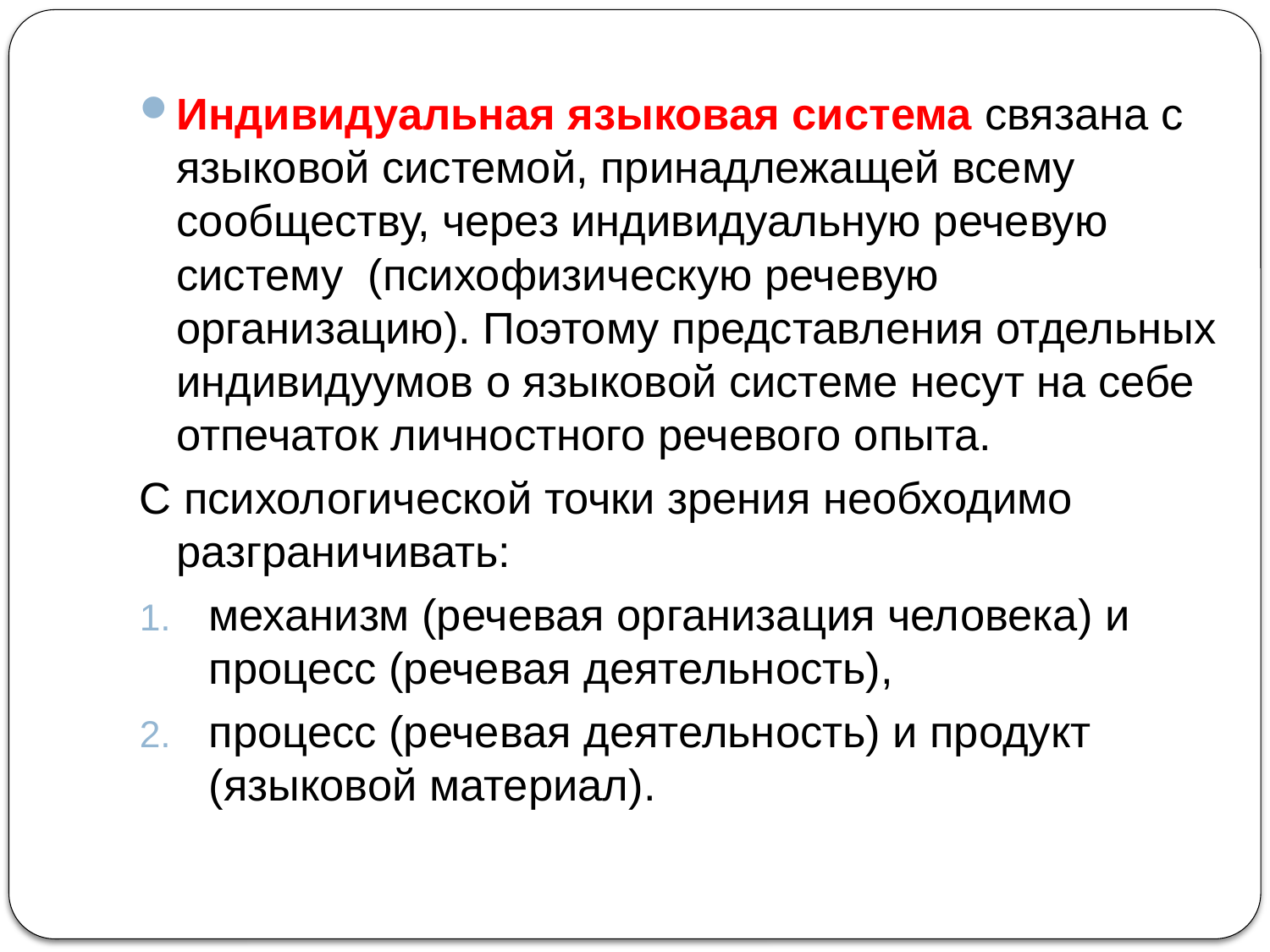

Индивидуальная языковая система связана с языковой системой, принадлежащей всему сообществу, через индивидуальную речевую систему  (психофизическую речевую организацию). Поэтому представления отдельных индивидуумов о языковой системе несут на себе отпечаток личностного речевого опыта.
С психологической точки зрения необходимо разграничивать:
механизм (речевая организация человека) и процесс (речевая деятельность),
процесс (речевая деятельность) и продукт (языковой материал).